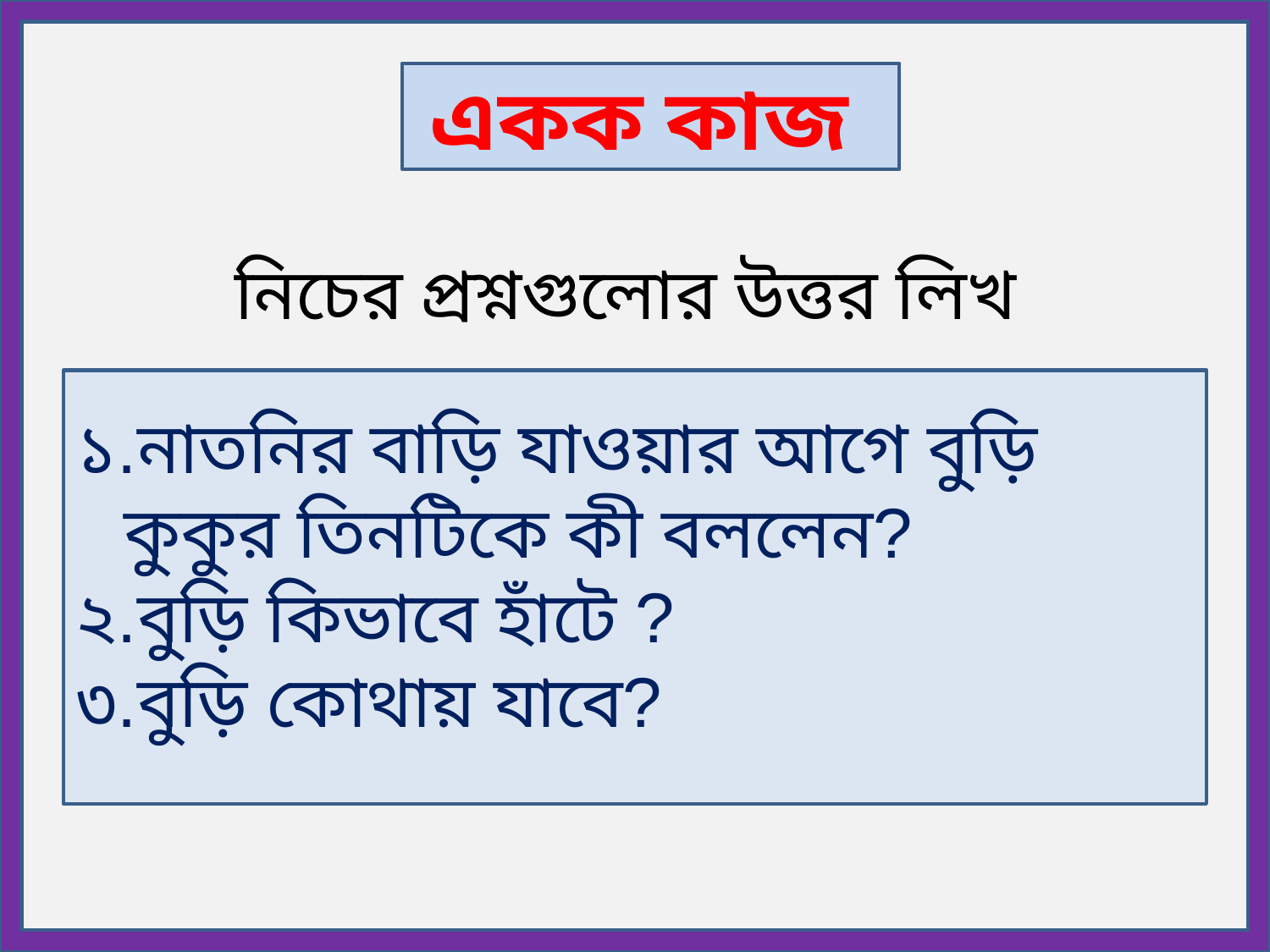

একক কাজ
নিচের প্রশ্নগুলোর উত্তর লিখ

১.নাতনির বাড়ি যাওয়ার আগে বুড়ি কুকুর তিনটিকে কী বললেন?
২.বুড়ি কিভাবে হাঁটে ?
৩.বুড়ি কোথায় যাবে?